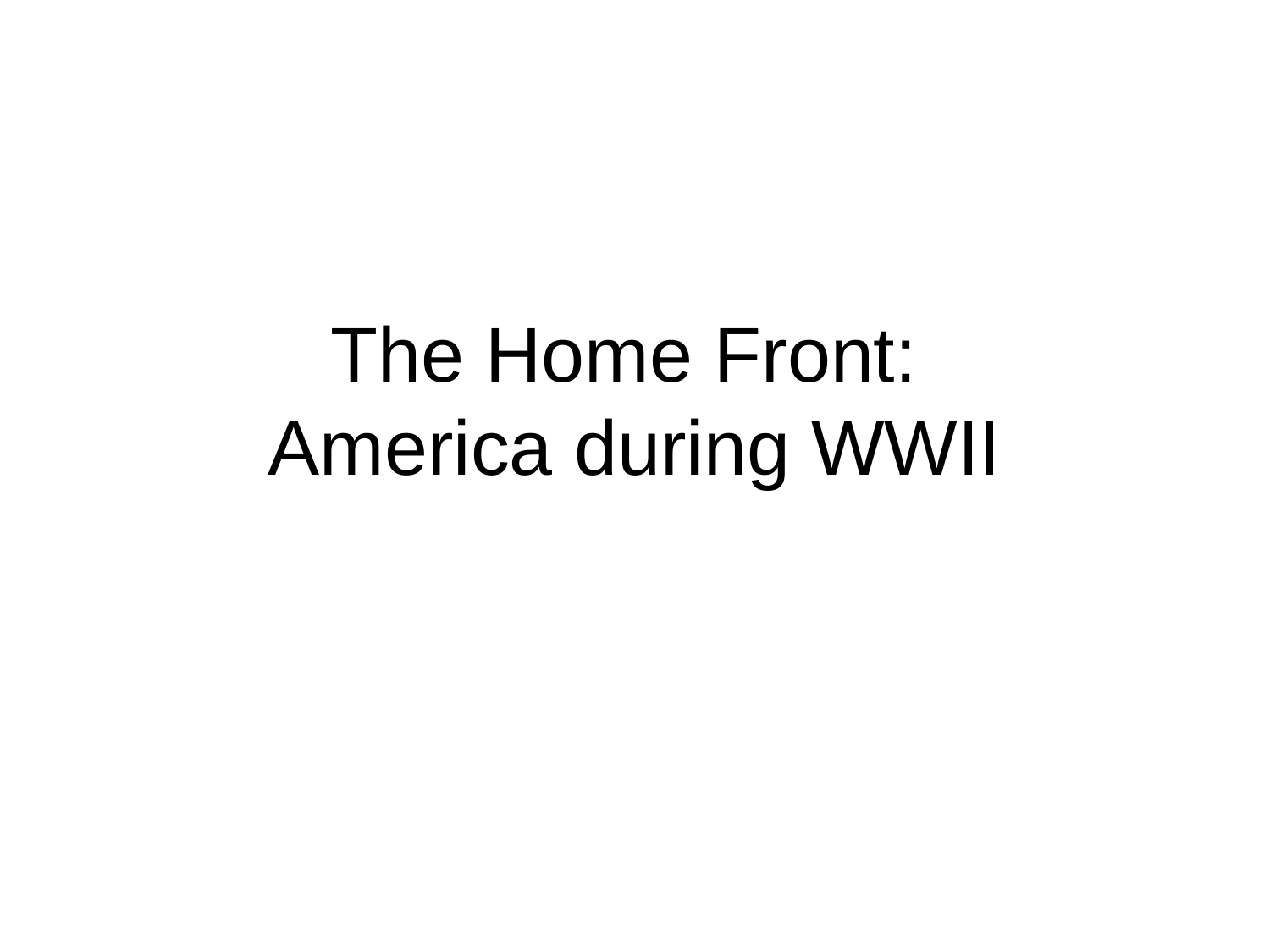

# The Home Front: America during WWII